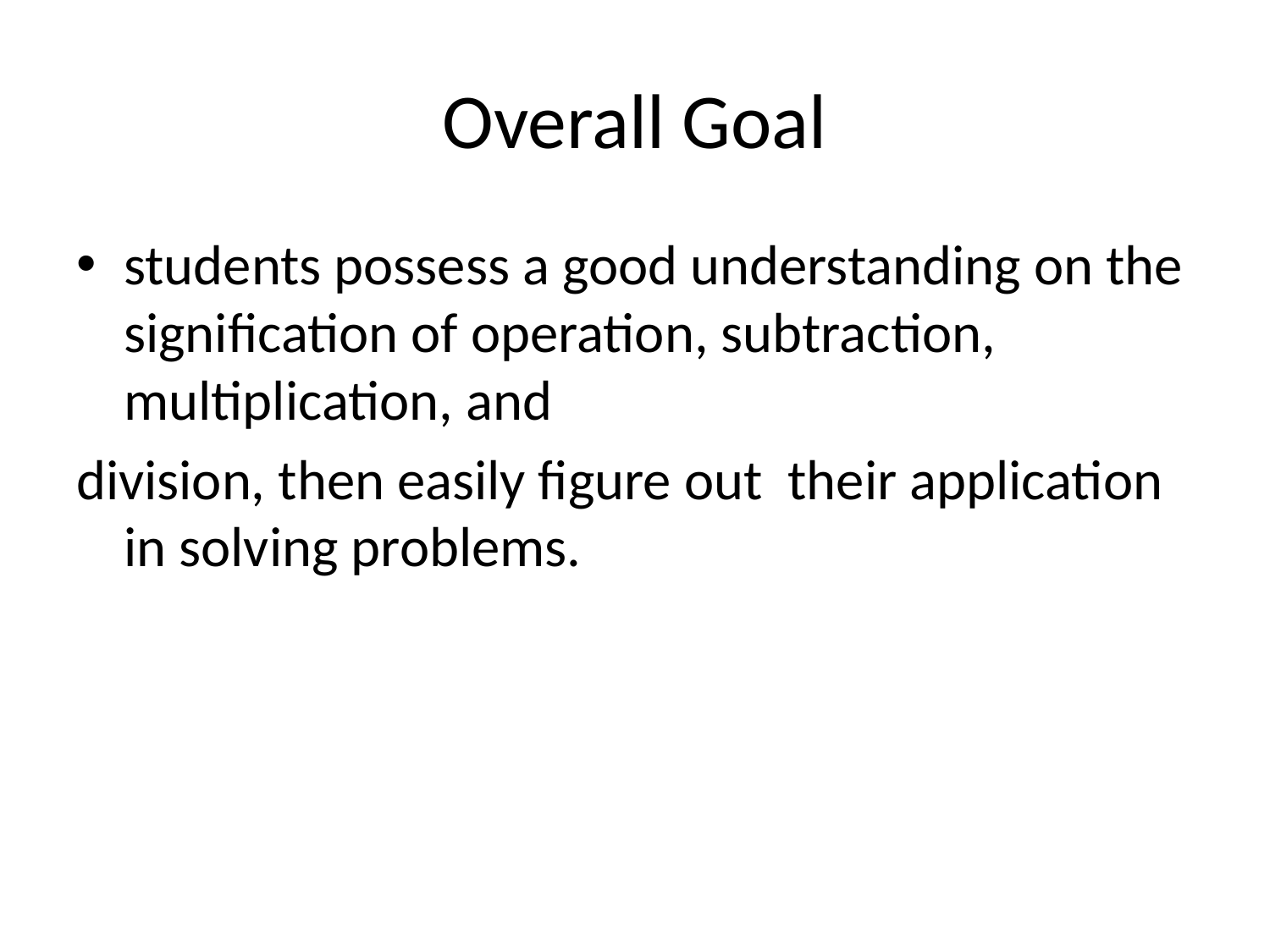

# Overall Goal
students possess a good understanding on the signification of operation, subtraction, multiplication, and
division, then easily figure out  their application in solving problems.